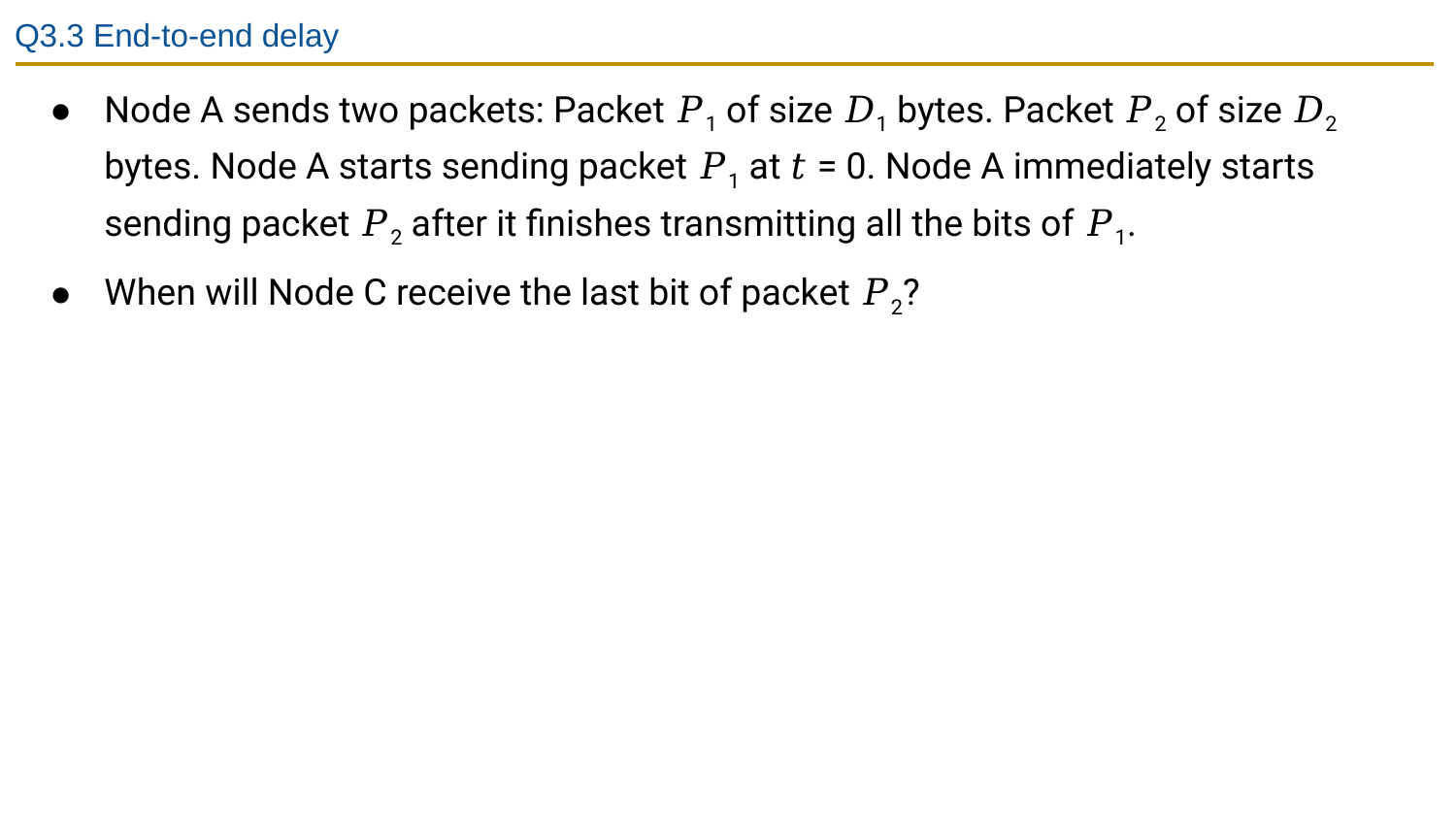

# Q3.3 End-­to­‐end delay
Node A sends two packets: Packet 𝑃1 of size 𝐷1 bytes. Packet 𝑃2 of size 𝐷2 bytes. Node A starts sending packet 𝑃1 at 𝑡 = 0. Node A immediately starts sending packet 𝑃2 after it finishes transmitting all the bits of 𝑃1.
When will Node C receive the last bit of packet 𝑃2?